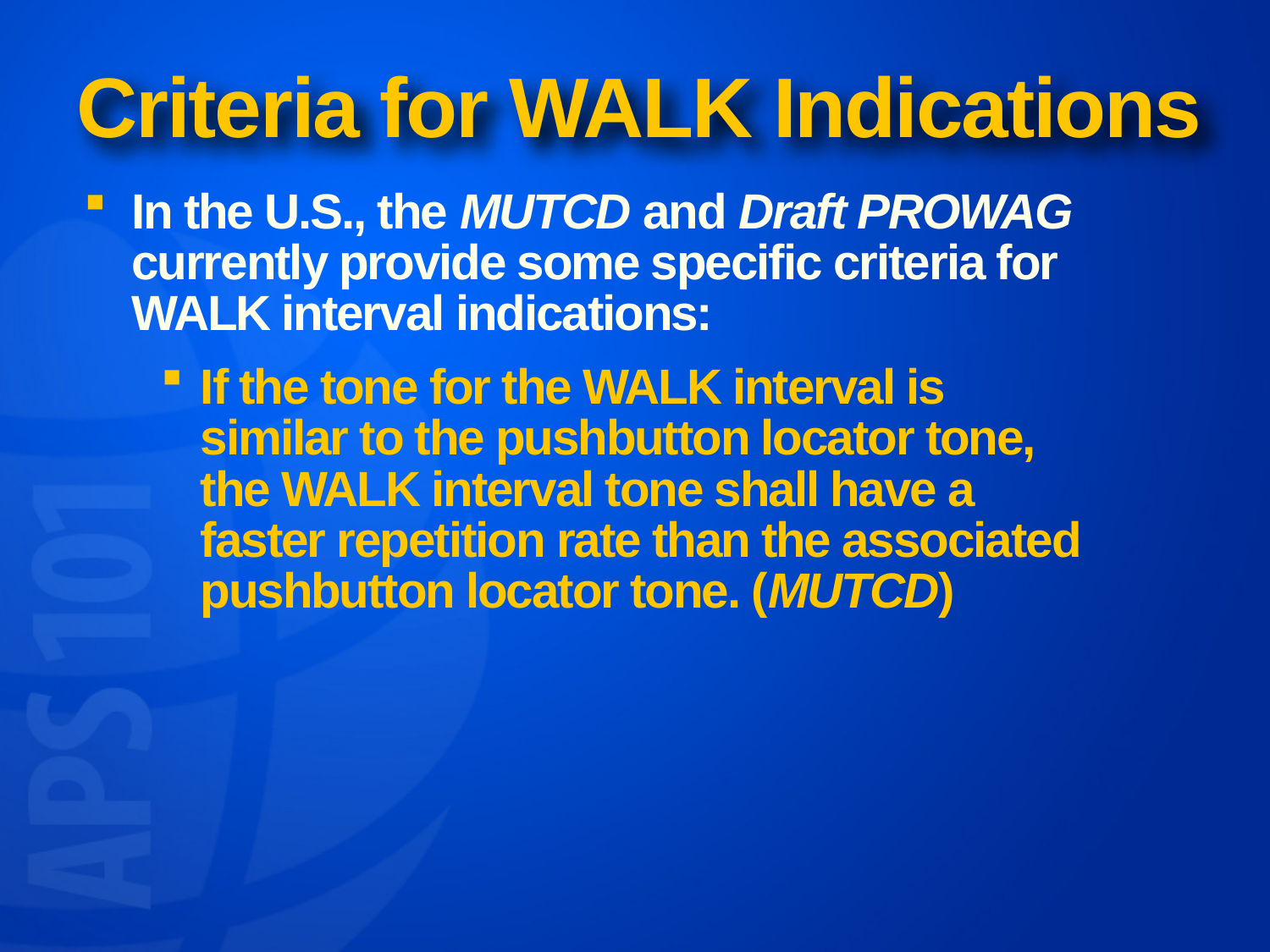

# Criteria for WALK Indications
In the U.S., the MUTCD and Draft PROWAG currently provide some specific criteria for WALK interval indications:
If the tone for the WALK interval is similar to the pushbutton locator tone, the WALK interval tone shall have a faster repetition rate than the associated pushbutton locator tone. (MUTCD)